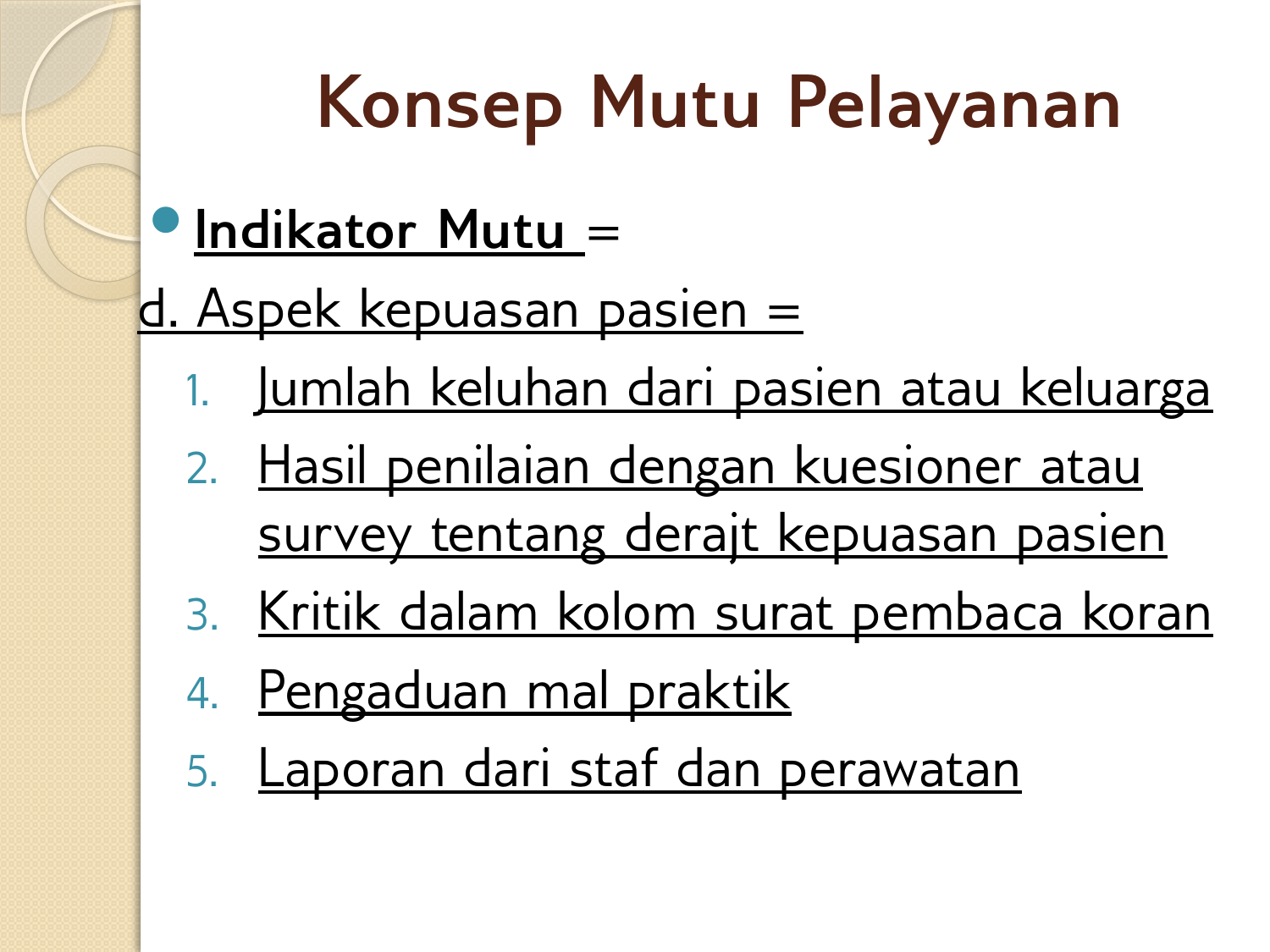

# Konsep Mutu Pelayanan
Indikator Mutu =
d. Aspek kepuasan pasien =
Jumlah keluhan dari pasien atau keluarga
Hasil penilaian dengan kuesioner atau survey tentang derajt kepuasan pasien
Kritik dalam kolom surat pembaca koran
Pengaduan mal praktik
Laporan dari staf dan perawatan